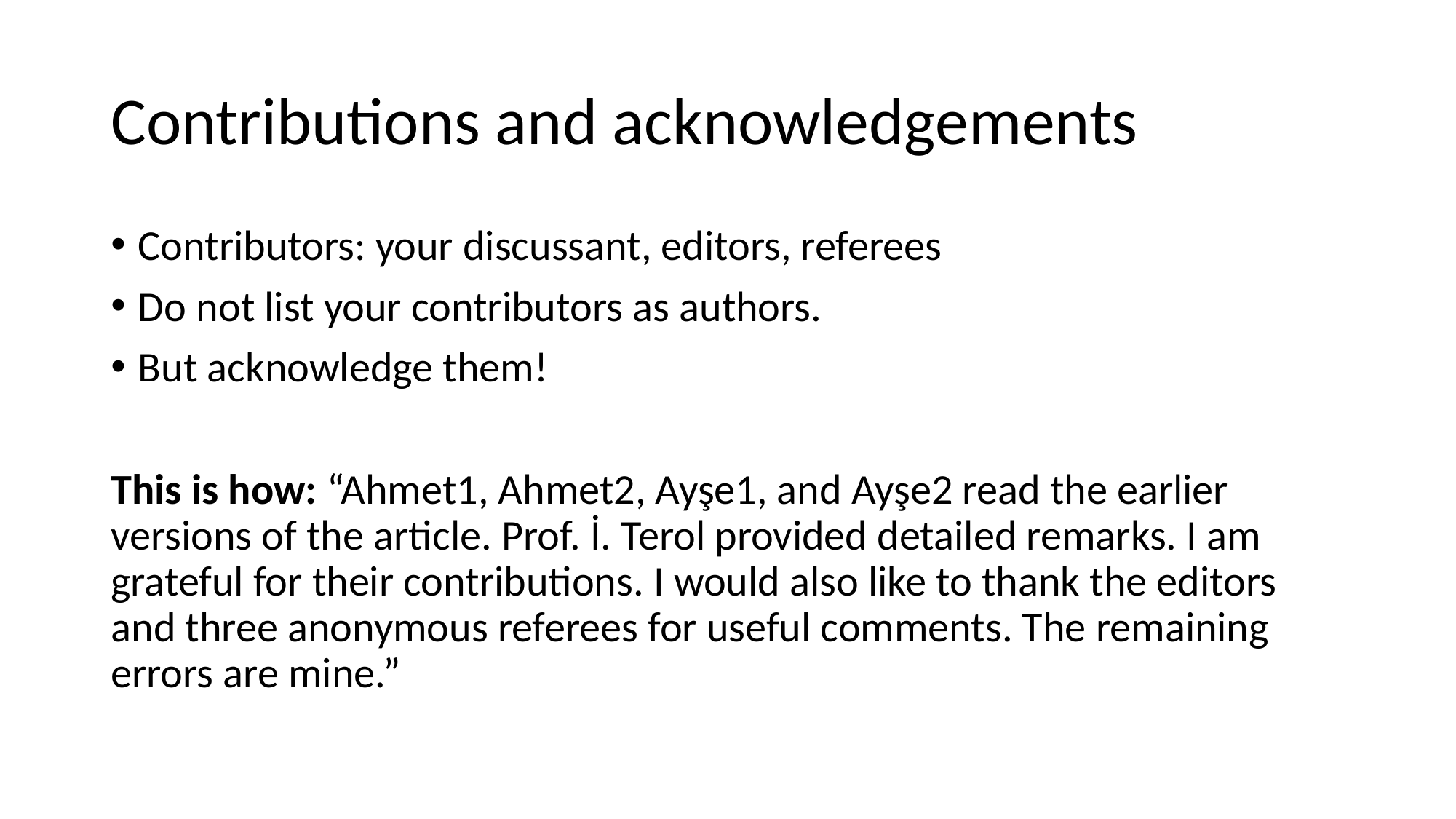

# Contributions and acknowledgements
Contributors: your discussant, editors, referees
Do not list your contributors as authors.
But acknowledge them!

This is how: “Ahmet1, Ahmet2, Ayşe1, and Ayşe2 read the earlier versions of the article. Prof. İ. Terol provided detailed remarks. I am grateful for their contributions. I would also like to thank the editors and three anonymous referees for useful comments. The remaining errors are mine.”